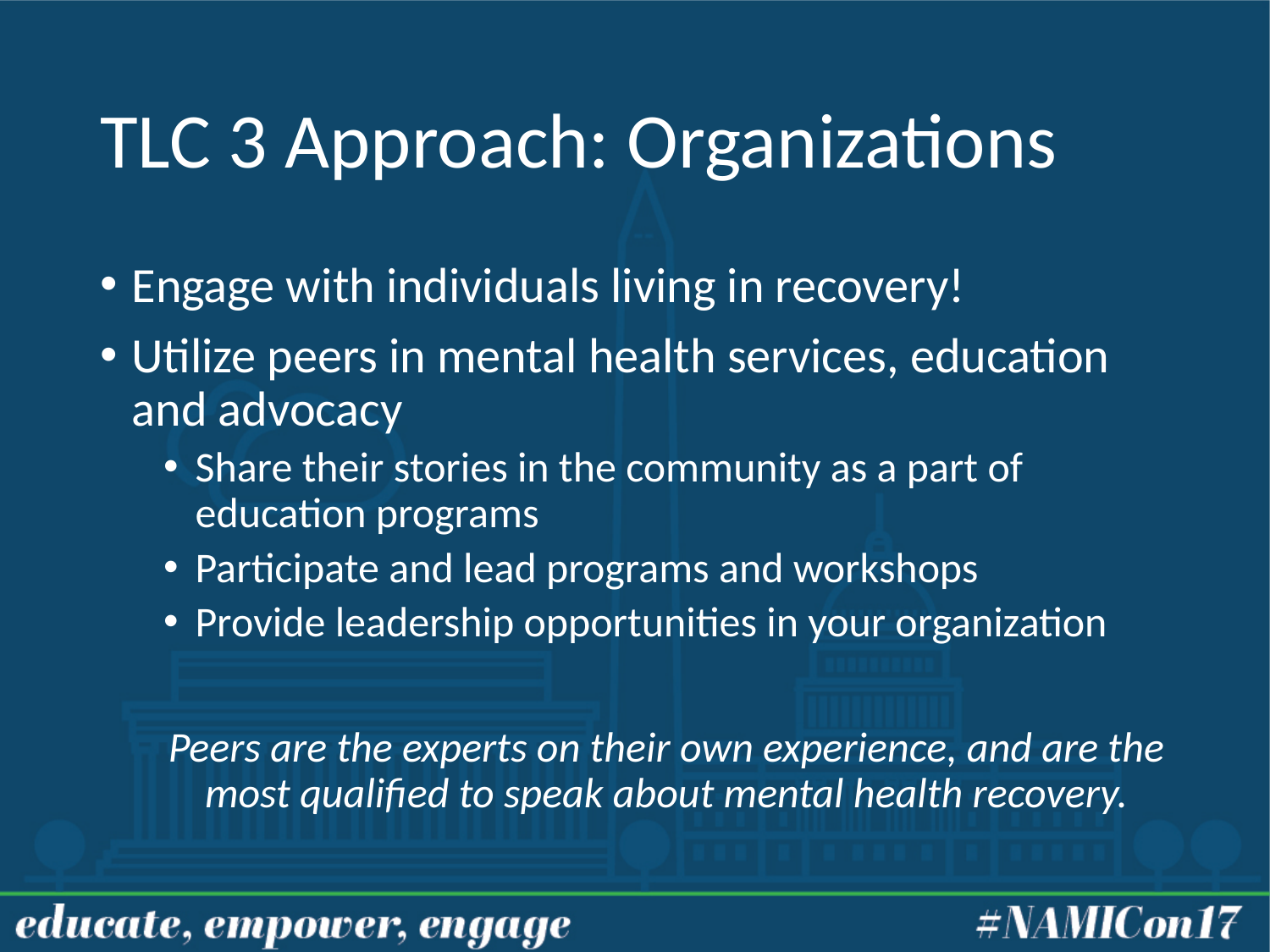

# TLC 3 Approach: Organizations
Engage with individuals living in recovery!
Utilize peers in mental health services, education and advocacy
Share their stories in the community as a part of education programs
Participate and lead programs and workshops
Provide leadership opportunities in your organization

Peers are the experts on their own experience, and are the most qualified to speak about mental health recovery.